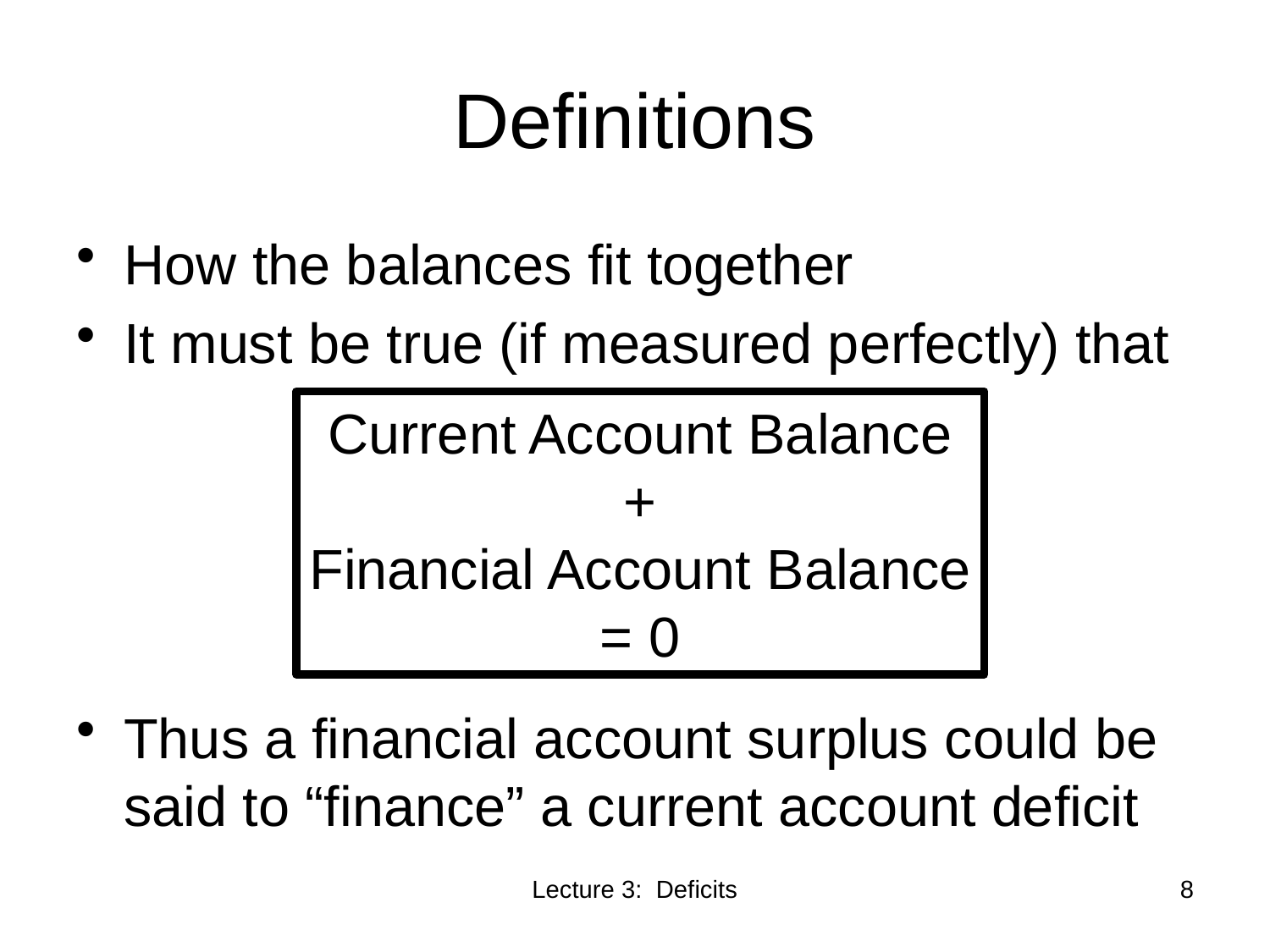

# Definitions
How the balances fit together
It must be true (if measured perfectly) that

Thus a financial account surplus could be said to “finance” a current account deficit
Current Account Balance
+
Financial Account Balance
= 0
Lecture 3:  Deficits
8